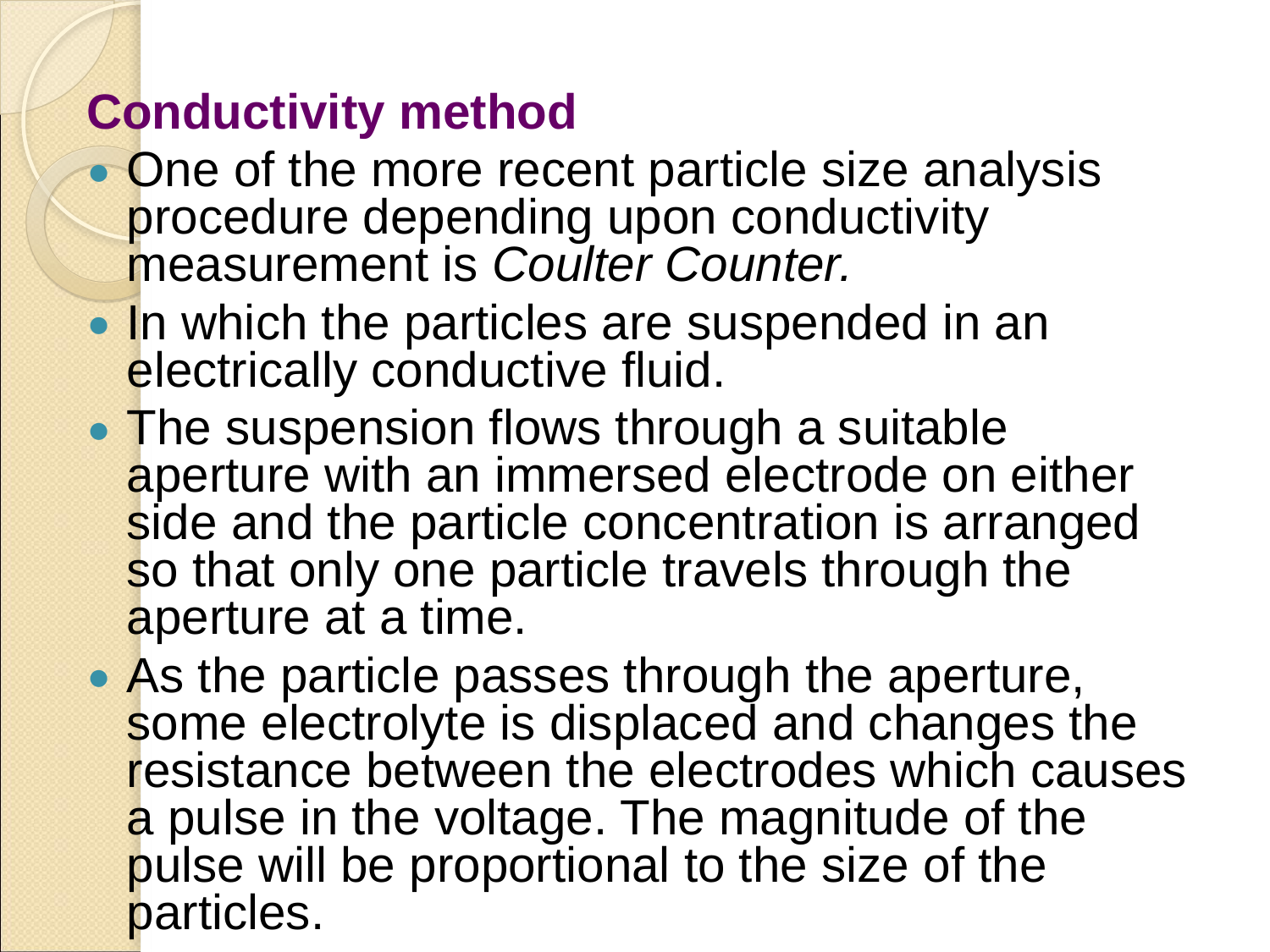

Conductivity method
One of the more recent particle size analysis procedure depending upon conductivity measurement is Coulter Counter.
In which the particles are suspended in an electrically conductive fluid.
The suspension flows through a suitable aperture with an immersed electrode on either side and the particle concentration is arranged so that only one particle travels through the aperture at a time.
As the particle passes through the aperture, some electrolyte is displaced and changes the resistance between the electrodes which causes a pulse in the voltage. The magnitude of the pulse will be proportional to the size of the particles.